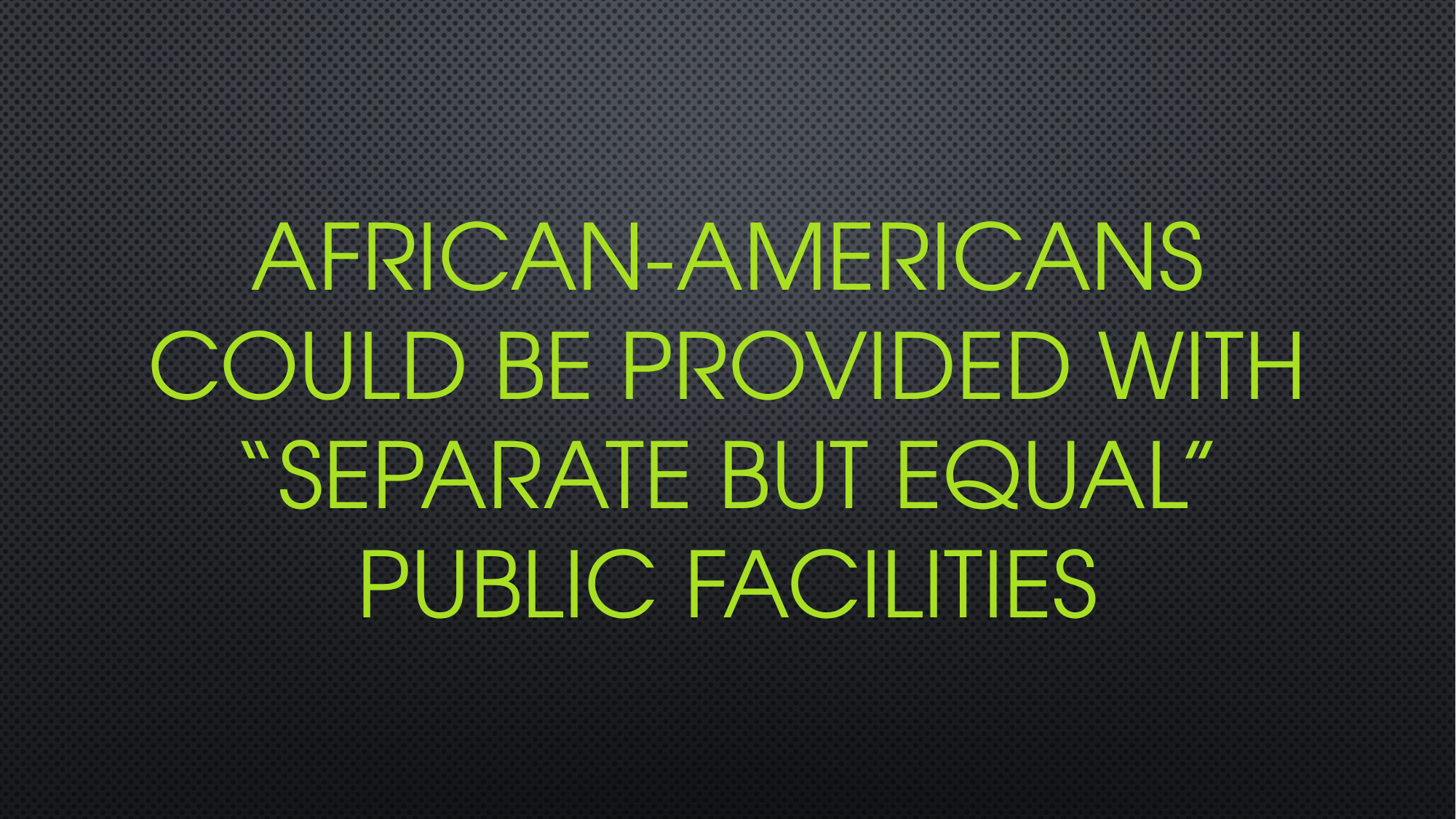

# African-americans could be provided with “separate but equal” public facilities